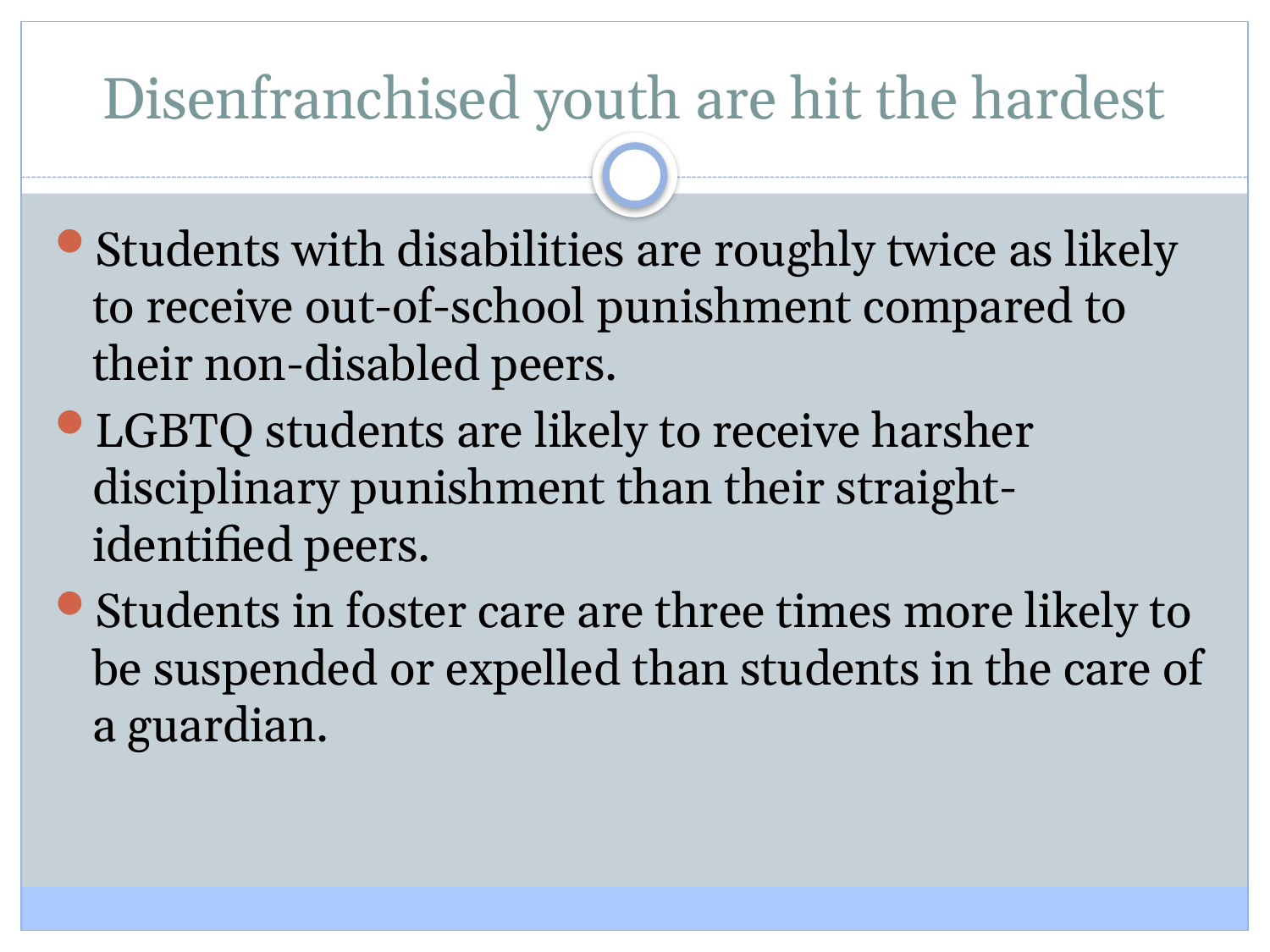

Disenfranchised youth are hit the hardest
Students with disabilities are roughly twice as likely to receive out-of-school punishment compared to their non-disabled peers.
LGBTQ students are likely to receive harsher disciplinary punishment than their straight-identified peers.
Students in foster care are three times more likely to be suspended or expelled than students in the care of a guardian.